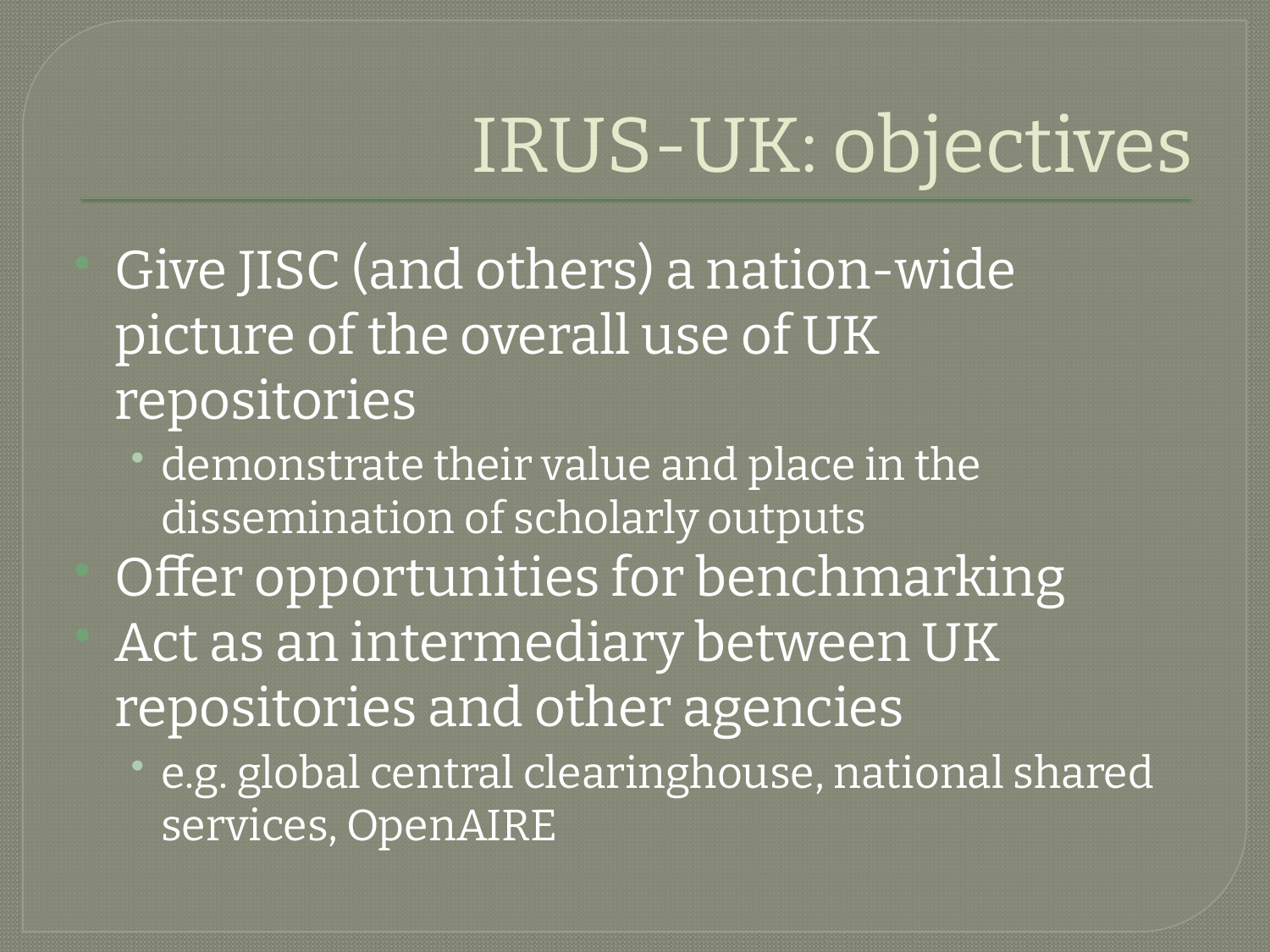

# IRUS-UK: objectives
Give JISC (and others) a nation-wide picture of the overall use of UK repositories
demonstrate their value and place in the dissemination of scholarly outputs
Offer opportunities for benchmarking
Act as an intermediary between UK repositories and other agencies
e.g. global central clearinghouse, national shared services, OpenAIRE